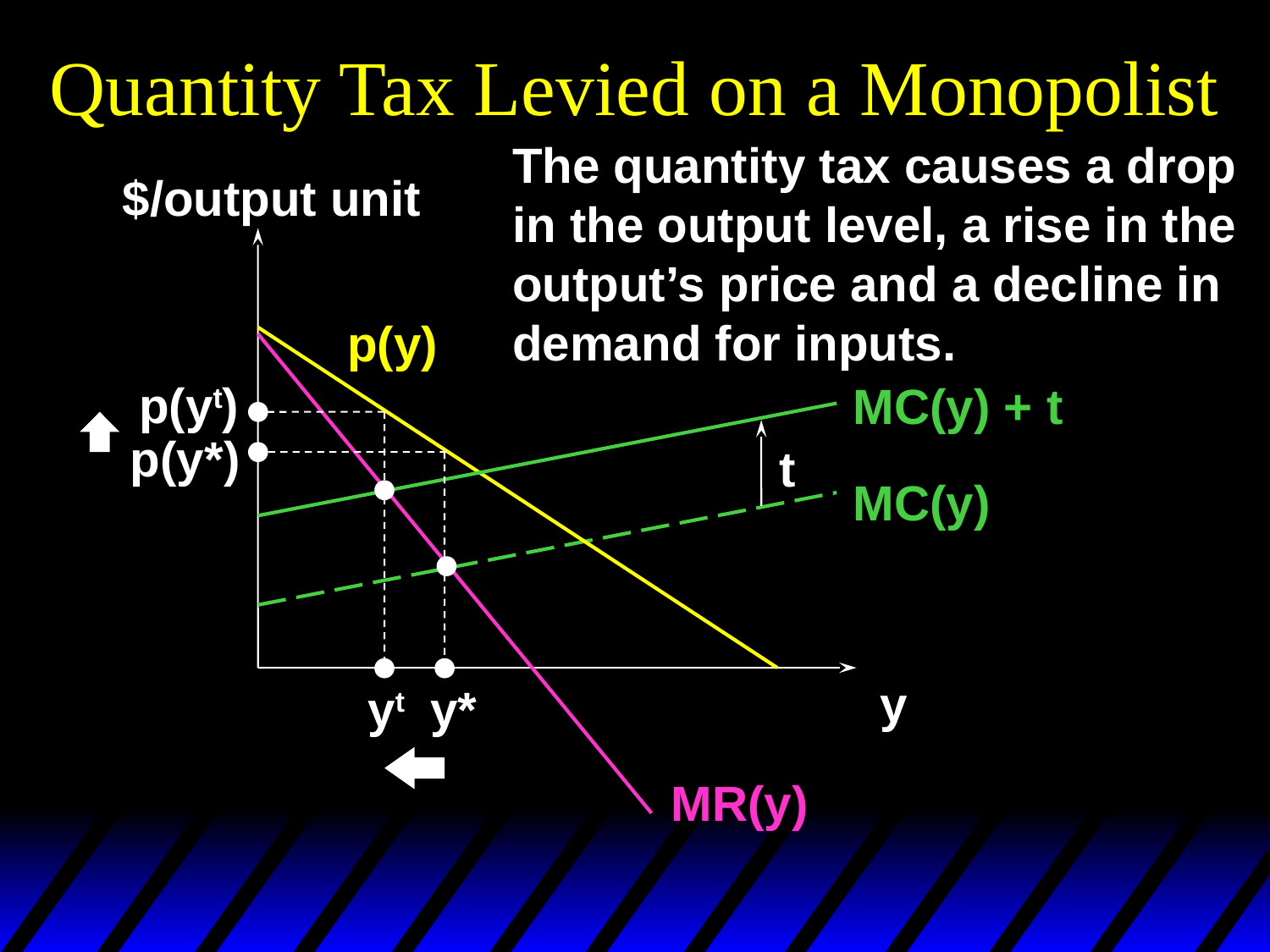

# Quantity Tax Levied on a Monopolist
The quantity tax causes a drop
in the output level, a rise in the
output’s price and a decline in
demand for inputs.
$/output unit

p(y)

p(yt)
MC(y) + t

p(y*)
t

MC(y)

y

yt
y*

MR(y)